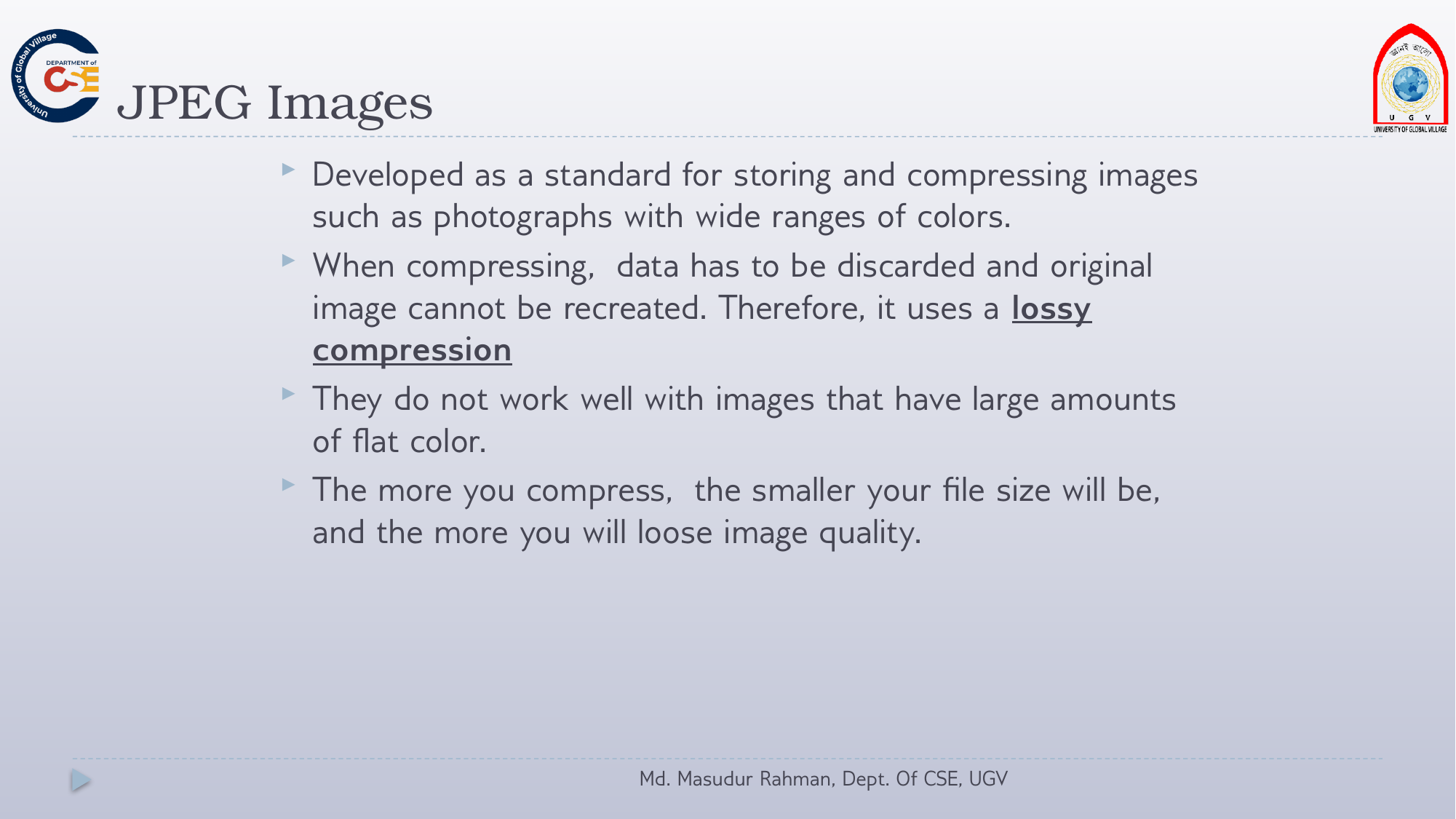

# JPEG Images
Developed as a standard for storing and compressing images such as photographs with wide ranges of colors.
When compressing,  data has to be discarded and original image cannot be recreated. Therefore, it uses a lossy compression
They do not work well with images that have large amounts of flat color.
The more you compress,  the smaller your file size will be, and the more you will loose image quality.

Md. Masudur Rahman, Dept. Of CSE, UGV